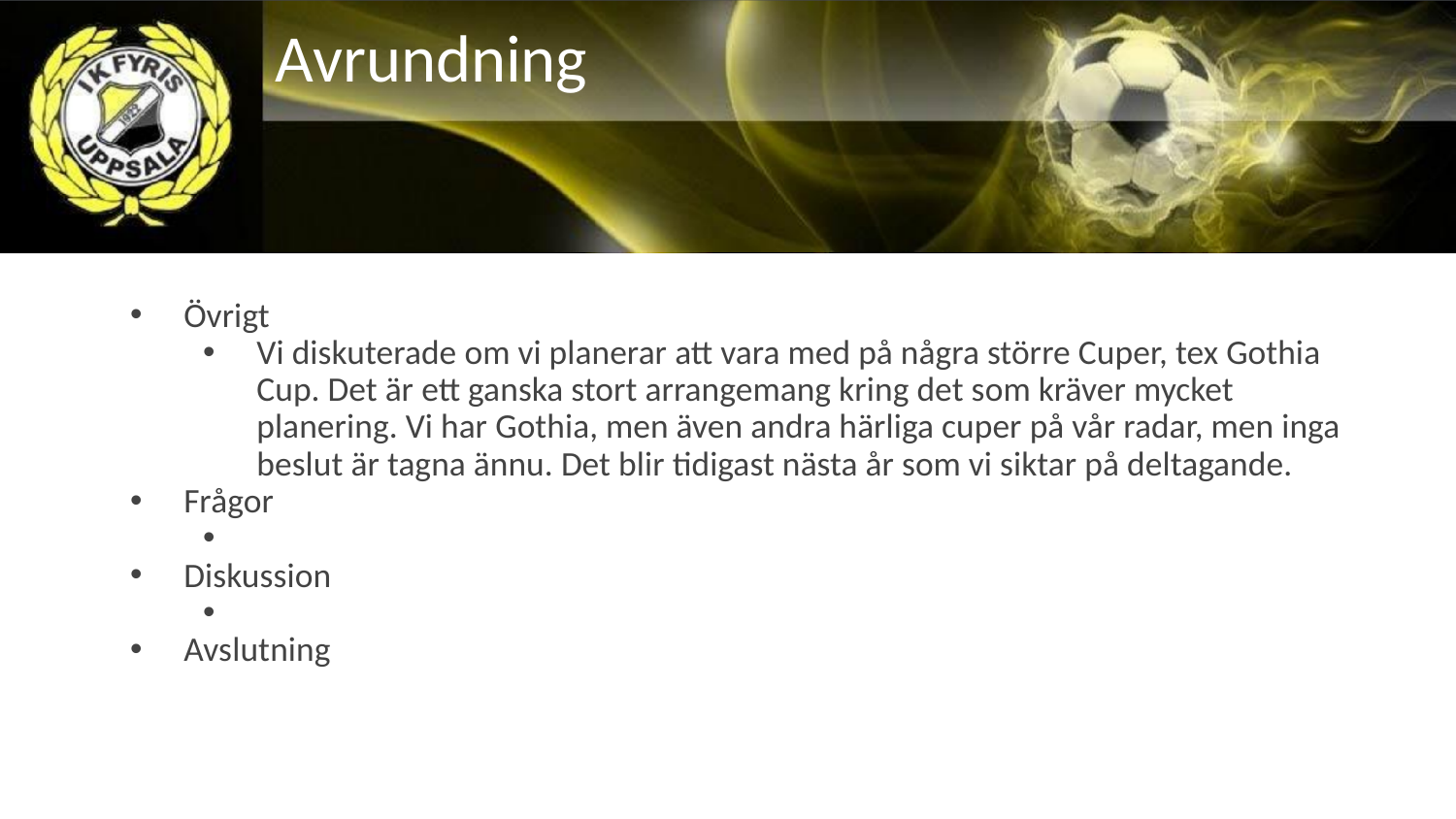

# Avrundning
Övrigt
Vi diskuterade om vi planerar att vara med på några större Cuper, tex Gothia Cup. Det är ett ganska stort arrangemang kring det som kräver mycket planering. Vi har Gothia, men även andra härliga cuper på vår radar, men inga beslut är tagna ännu. Det blir tidigast nästa år som vi siktar på deltagande.
Frågor

Diskussion

Avslutning